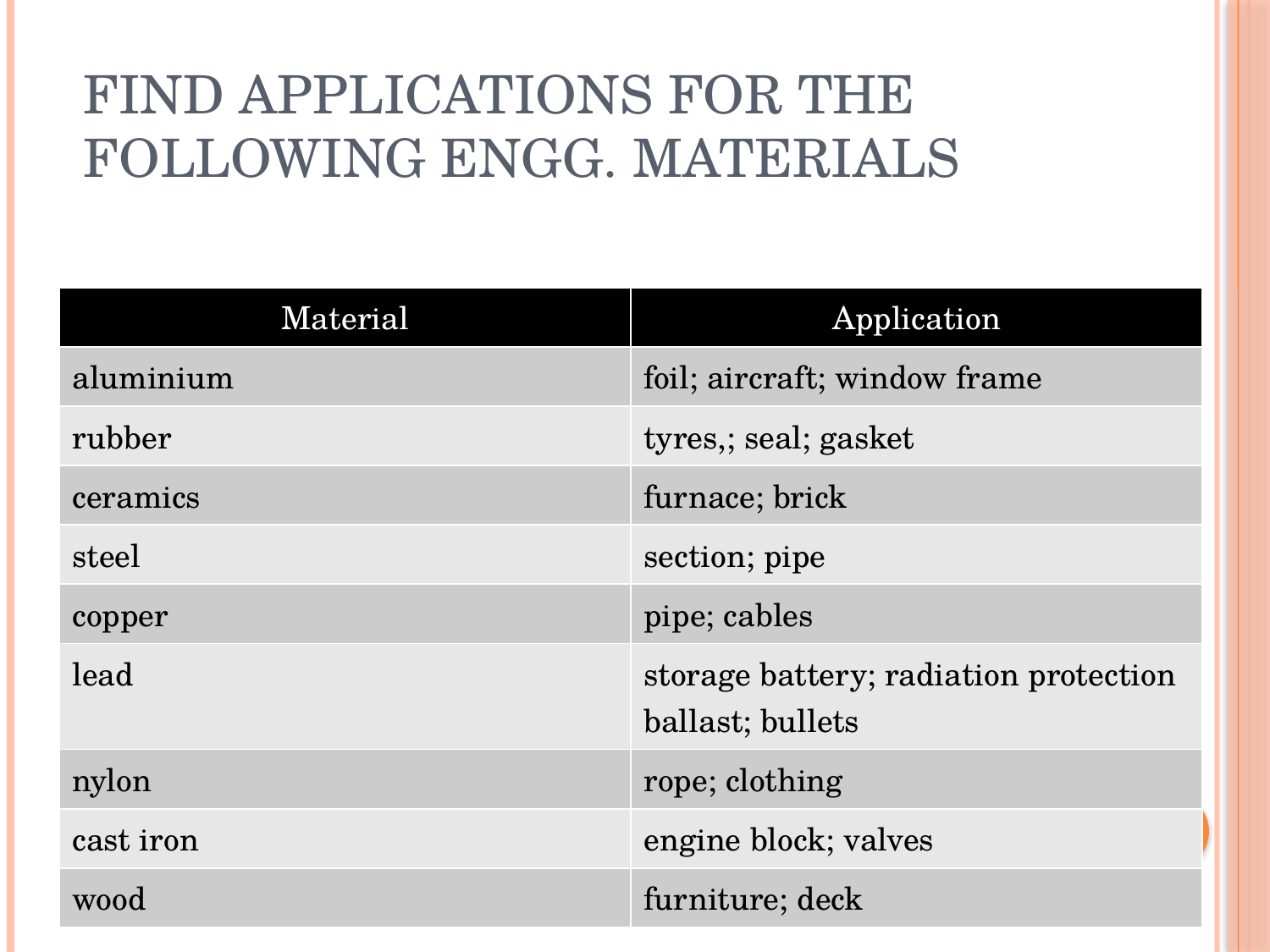

# Find applications for the following Engg. Materials
| Material | Application |
| --- | --- |
| aluminium | foil; aircraft; window frame |
| rubber | tyres,; seal; gasket |
| ceramics | furnace; brick |
| steel | section; pipe |
| copper | pipe; cables |
| lead | storage battery; radiation protection ballast; bullets |
| nylon | rope; clothing |
| cast iron | engine block; valves |
| wood | furniture; deck |